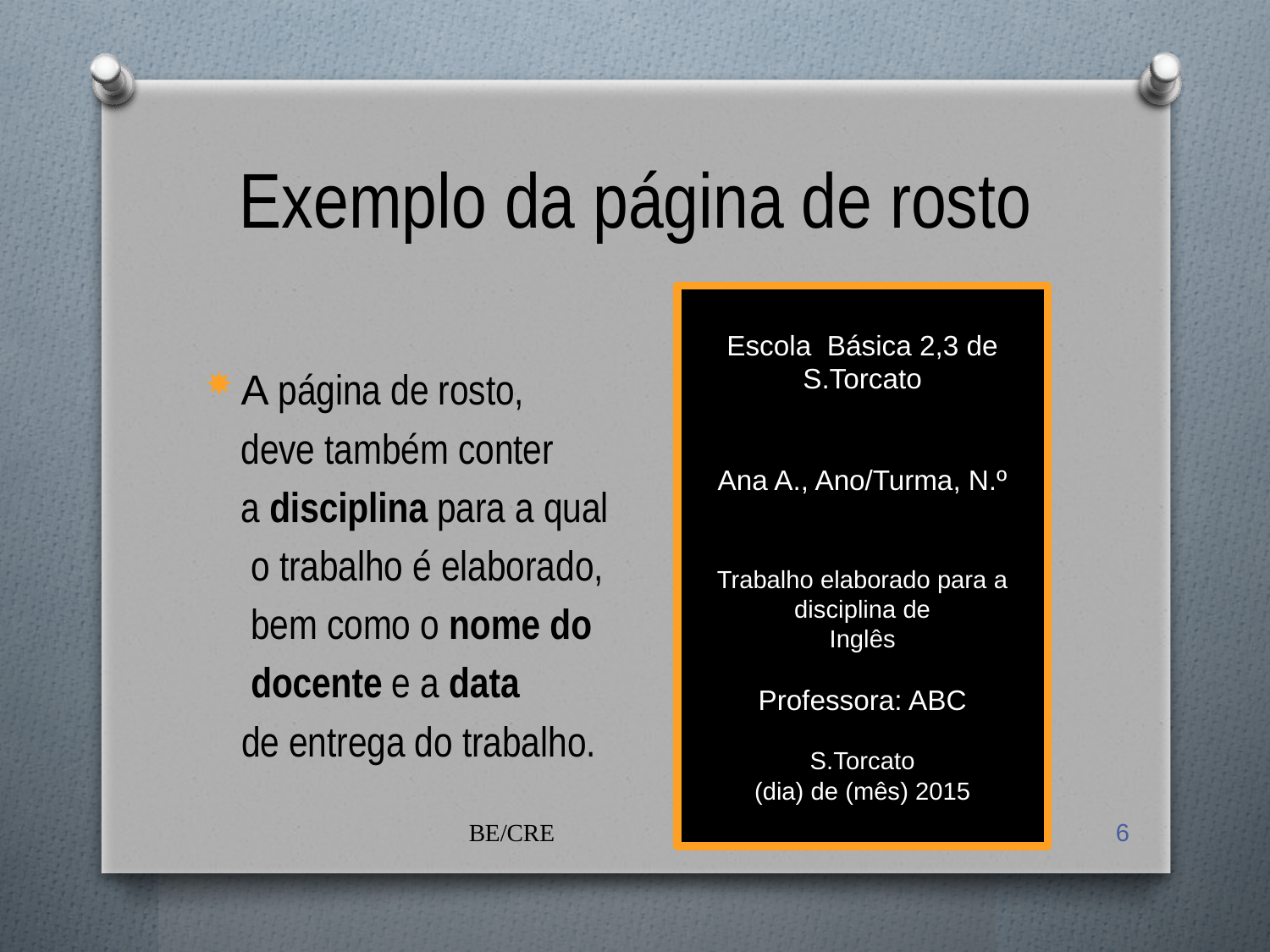

# Exemplo da página de rosto

Escola  Básica 2,3 de
S.Torcato

Ana A., Ano/Turma, N.º

Trabalho elaborado para a disciplina de
Inglês

Professora: ABC

S.Torcato
(dia) de (mês) 2015

A página de rosto,
	deve também conter
	a disciplina para a qual
     o trabalho é elaborado,
     bem como o nome do
     docente e a data
    de entrega do trabalho.

BE/CRE
2009/2010
6